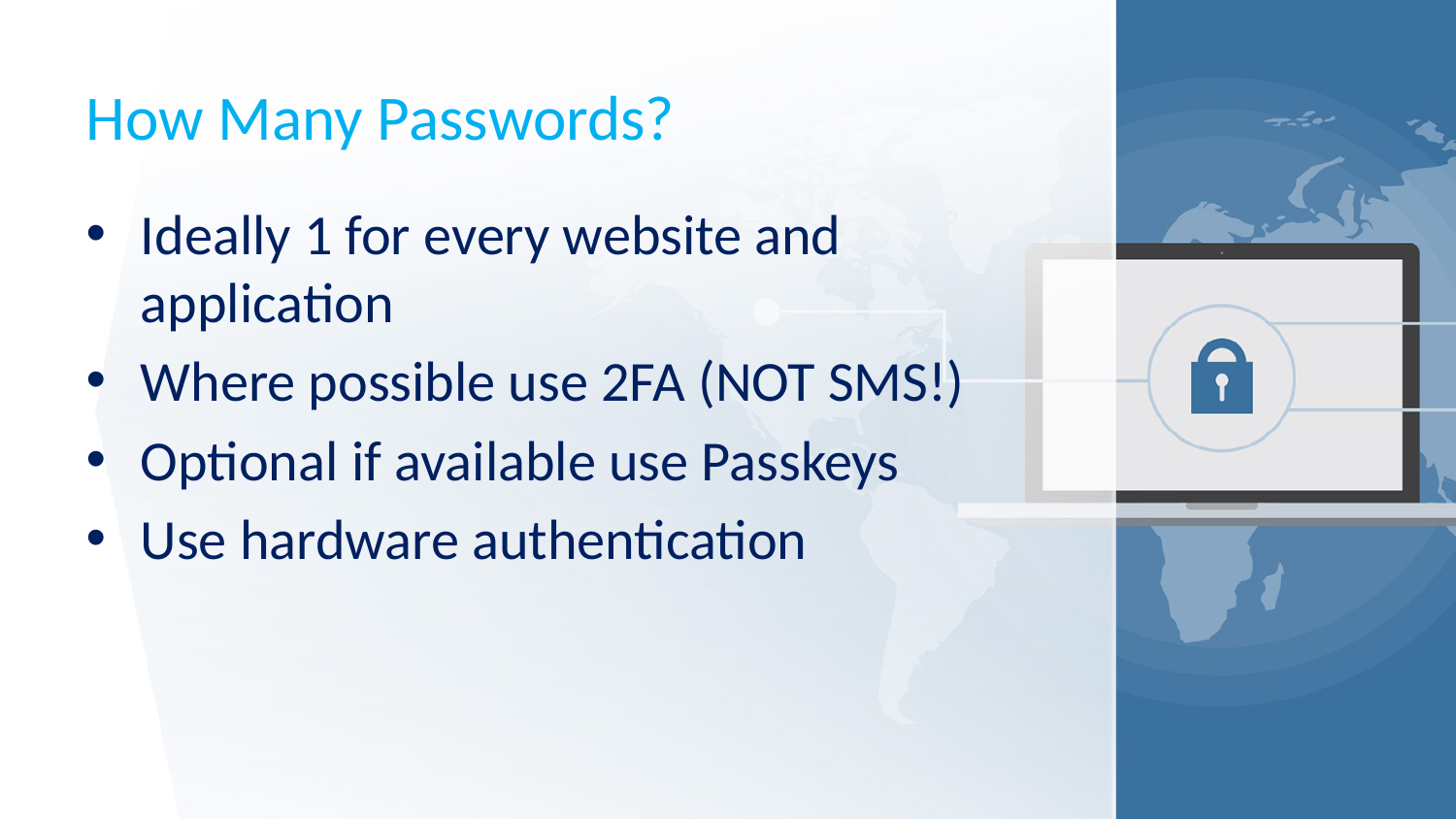

# How Many Passwords?
Ideally 1 for every website and application
Where possible use 2FA (NOT SMS!)
Optional if available use Passkeys
Use hardware authentication